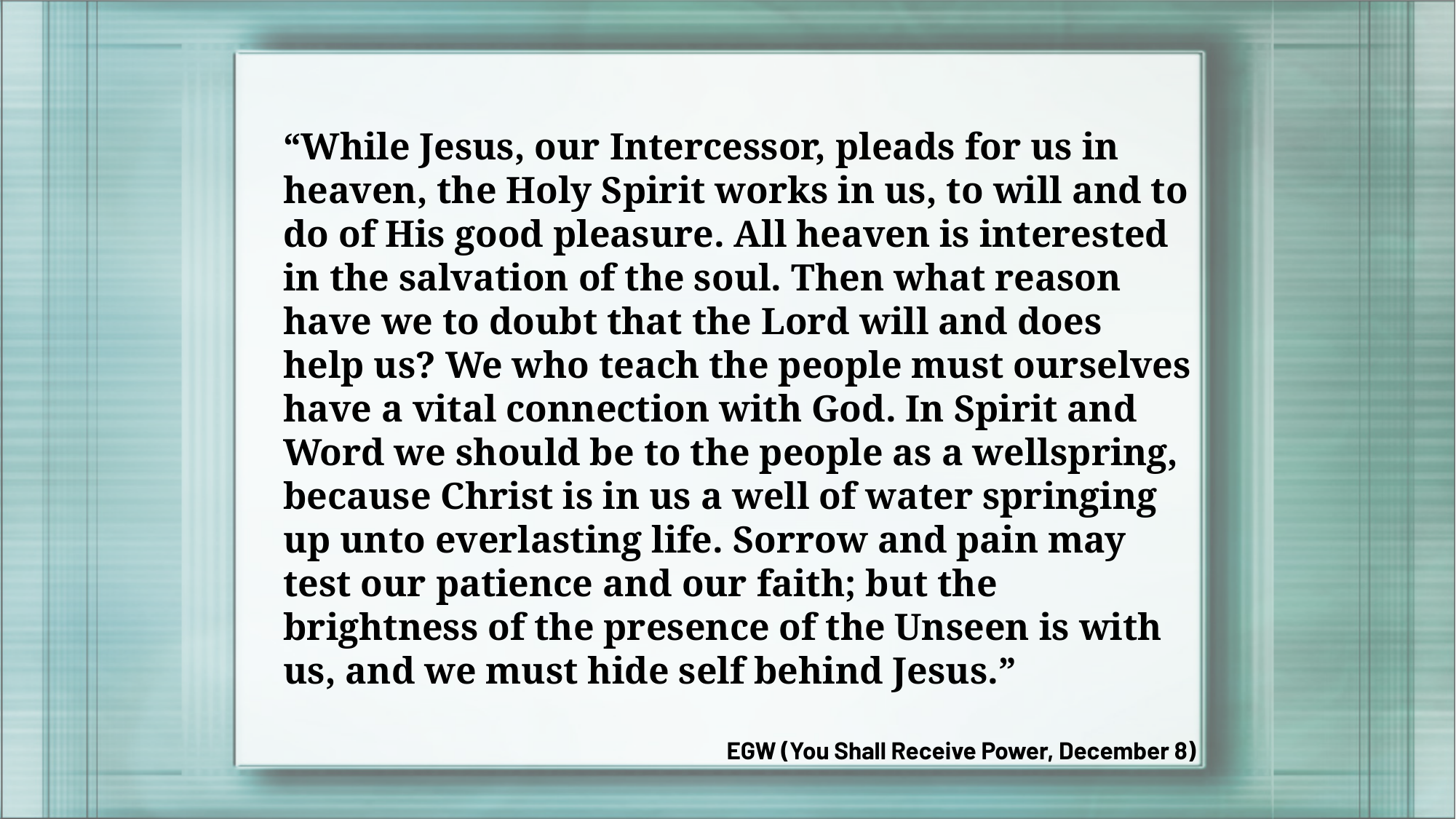

“While Jesus, our Intercessor, pleads for us in heaven, the Holy Spirit works in us, to will and to do of His good pleasure. All heaven is interested in the salvation of the soul. Then what reason have we to doubt that the Lord will and does help us? We who teach the people must ourselves have a vital connection with God. In Spirit and Word we should be to the people as a wellspring, because Christ is in us a well of water springing up unto everlasting life. Sorrow and pain may test our patience and our faith; but the brightness of the presence of the Unseen is with us, and we must hide self behind Jesus.”
EGW (You Shall Receive Power, December 8)